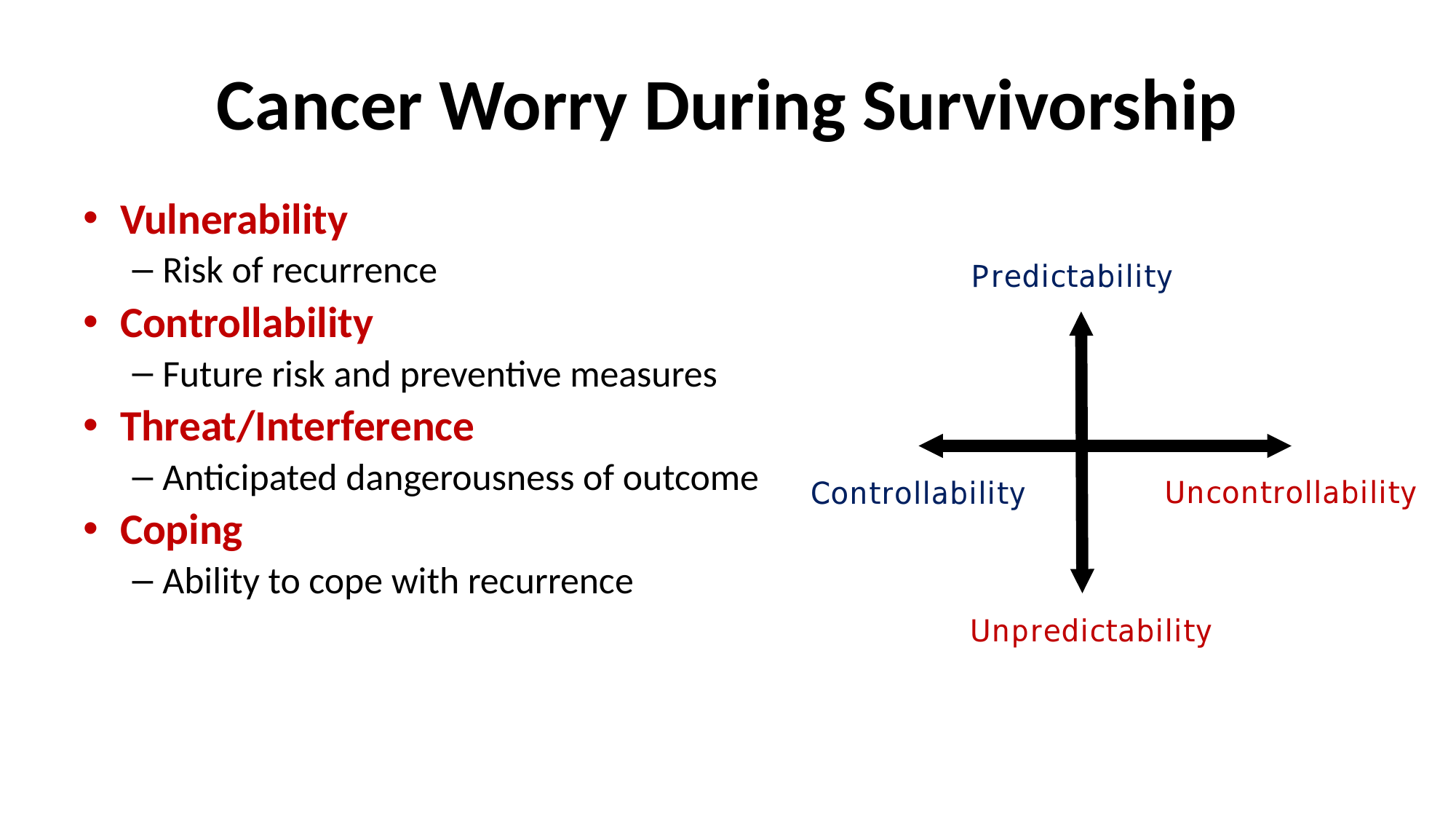

# Cancer Worry During Survivorship
Vulnerability
Risk of recurrence
Controllability
Future risk and preventive measures
Threat/Interference
Anticipated dangerousness of outcome
Coping
Ability to cope with recurrence
Predictability

Uncontrollability
Controllability
Unpredictability